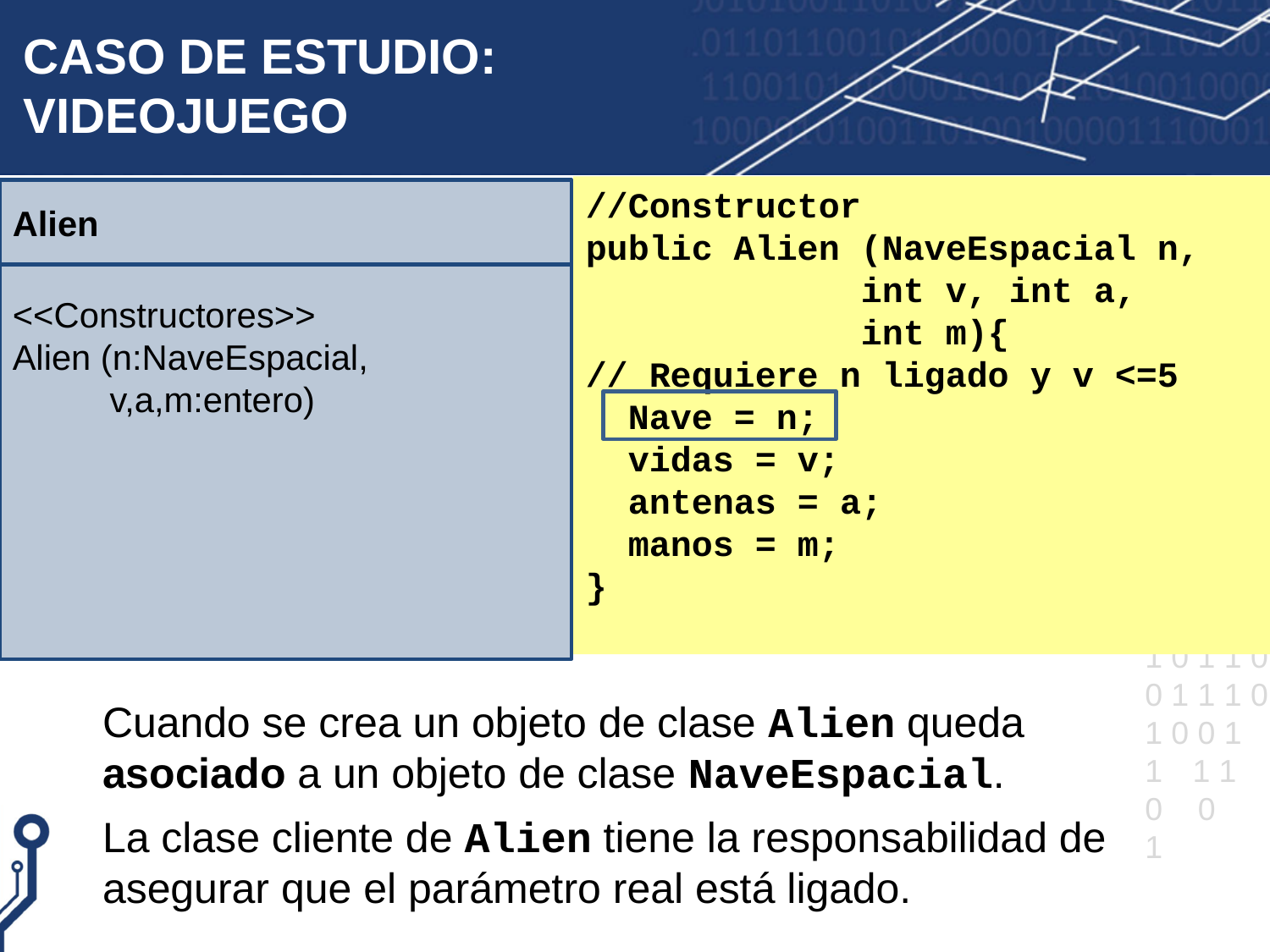

# CASO DE ESTUDIO: VIDEOJUEGO
//Constructor
public Alien (NaveEspacial n,
		 int v, int a,
		 int m){
// Requiere n ligado y v <=5
  Nave = n;
  vidas = v;
  antenas = a;
  manos = m;
}

Alien
<<Constructores>>
Alien (n:NaveEspacial,
          v,a,m:entero)

Cuando se crea un objeto de clase Alien queda asociado a un objeto de clase NaveEspacial.
La clase cliente de Alien tiene la responsabilidad de asegurar que el parámetro real está ligado.